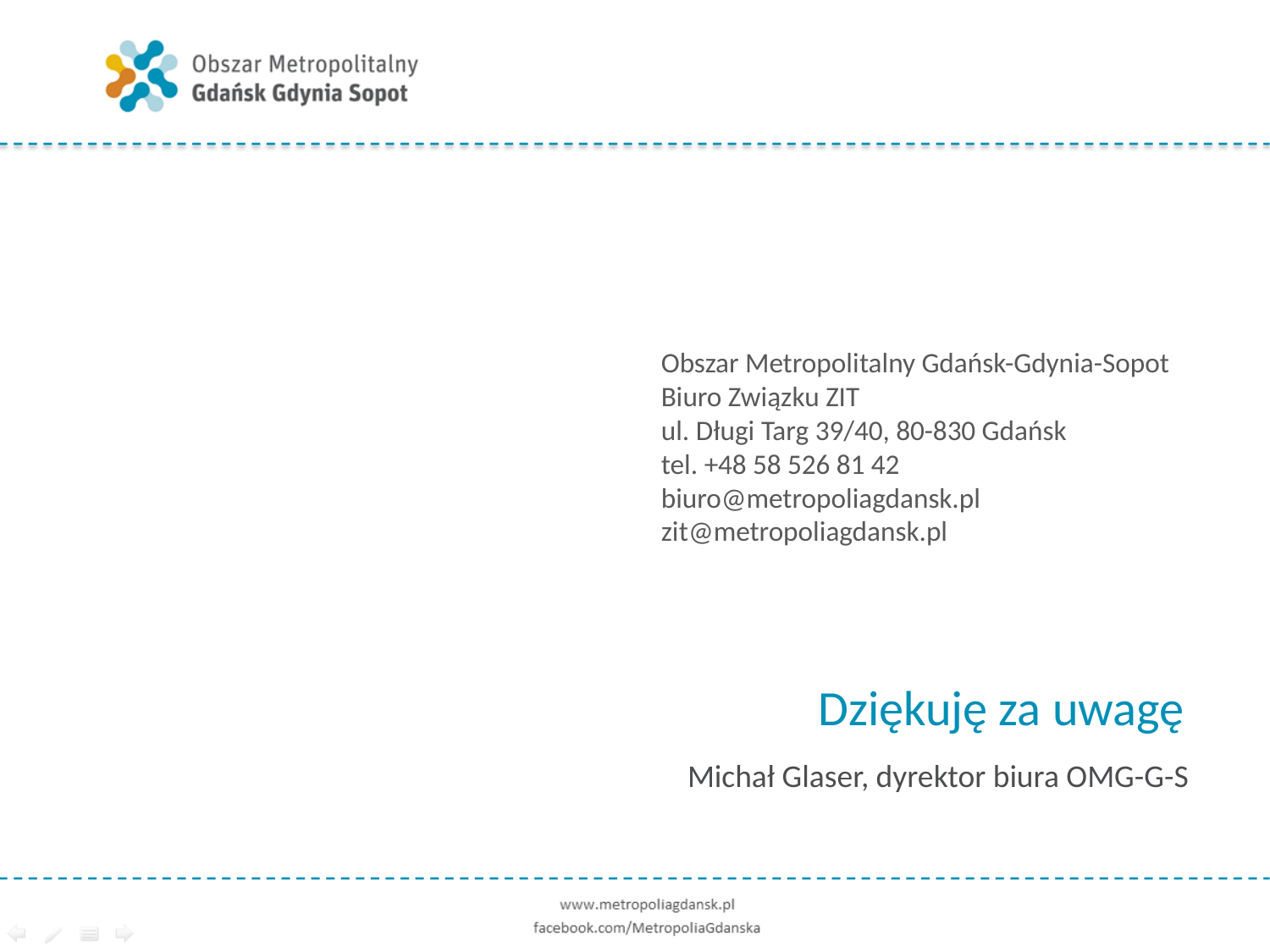

# Dziękuję za uwagę
Michał Glaser, dyrektor biura OMG-G-S